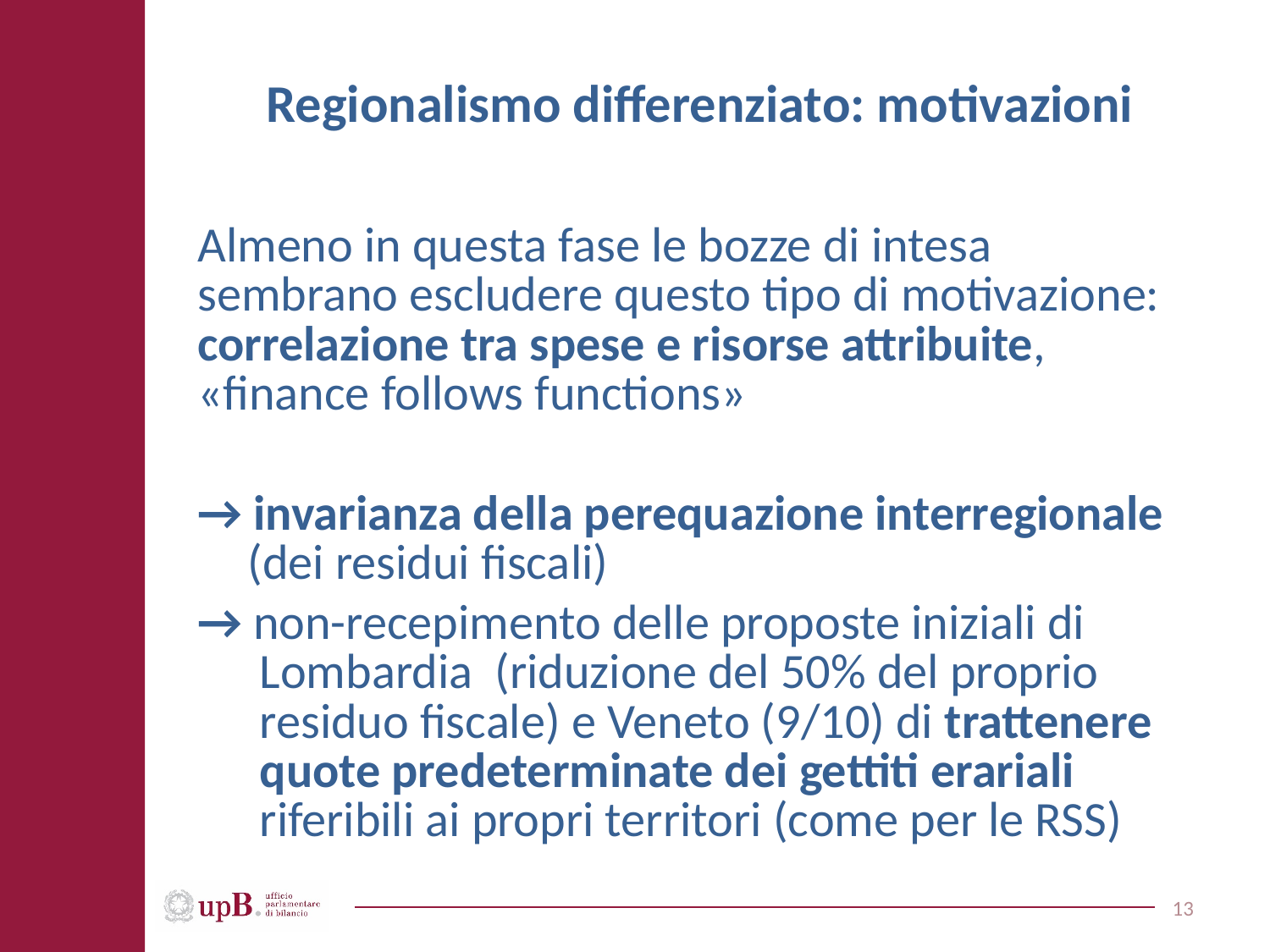

# Regionalismo differenziato: motivazioni
Almeno in questa fase le bozze di intesa sembrano escludere questo tipo di motivazione: correlazione tra spese e risorse attribuite, «finance follows functions»

→ invarianza della perequazione interregionale (dei residui fiscali)
→ non-recepimento delle proposte iniziali di Lombardia  (riduzione del 50% del proprio residuo fiscale) e Veneto (9/10) di trattenere quote predeterminate dei gettiti erariali riferibili ai propri territori (come per le RSS)
13